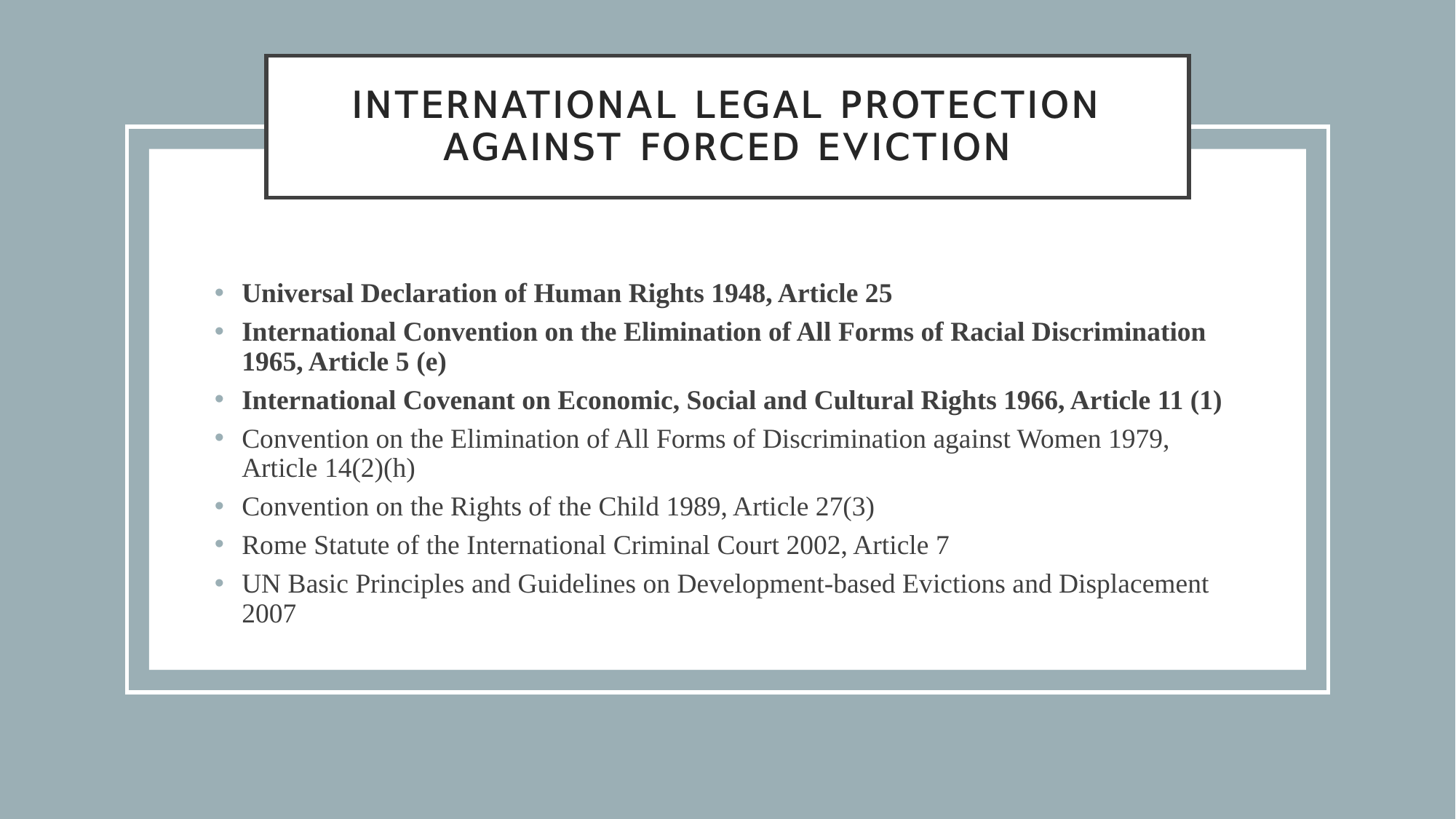

# International Legal Protection against Forced Eviction

Universal Declaration of Human Rights 1948, Article 25
International Convention on the Elimination of All Forms of Racial Discrimination 1965, Article 5 (e)
International Covenant on Economic, Social and Cultural Rights 1966, Article 11 (1)
Convention on the Elimination of All Forms of Discrimination against Women 1979, Article 14(2)(h)
Convention on the Rights of the Child 1989, Article 27(3)
Rome Statute of the International Criminal Court 2002, Article 7
UN Basic Principles and Guidelines on Development-based Evictions and Displacement 2007